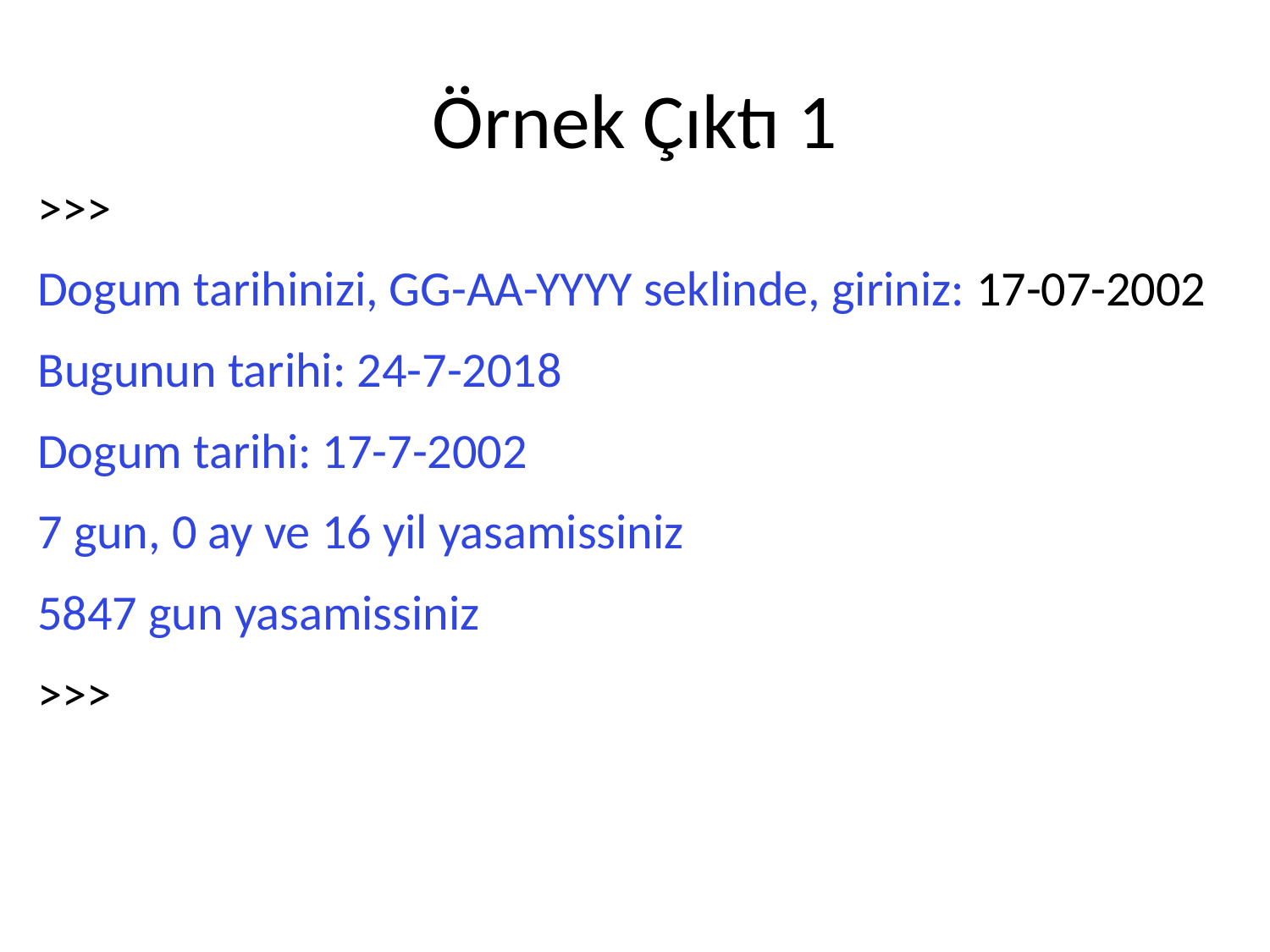

# Örnek Çıktı 1
>>>
Dogum tarihinizi, GG-AA-YYYY seklinde, giriniz: 17-07-2002
Bugunun tarihi: 24-7-2018
Dogum tarihi: 17-7-2002
7 gun, 0 ay ve 16 yil yasamissiniz
5847 gun yasamissiniz
>>>